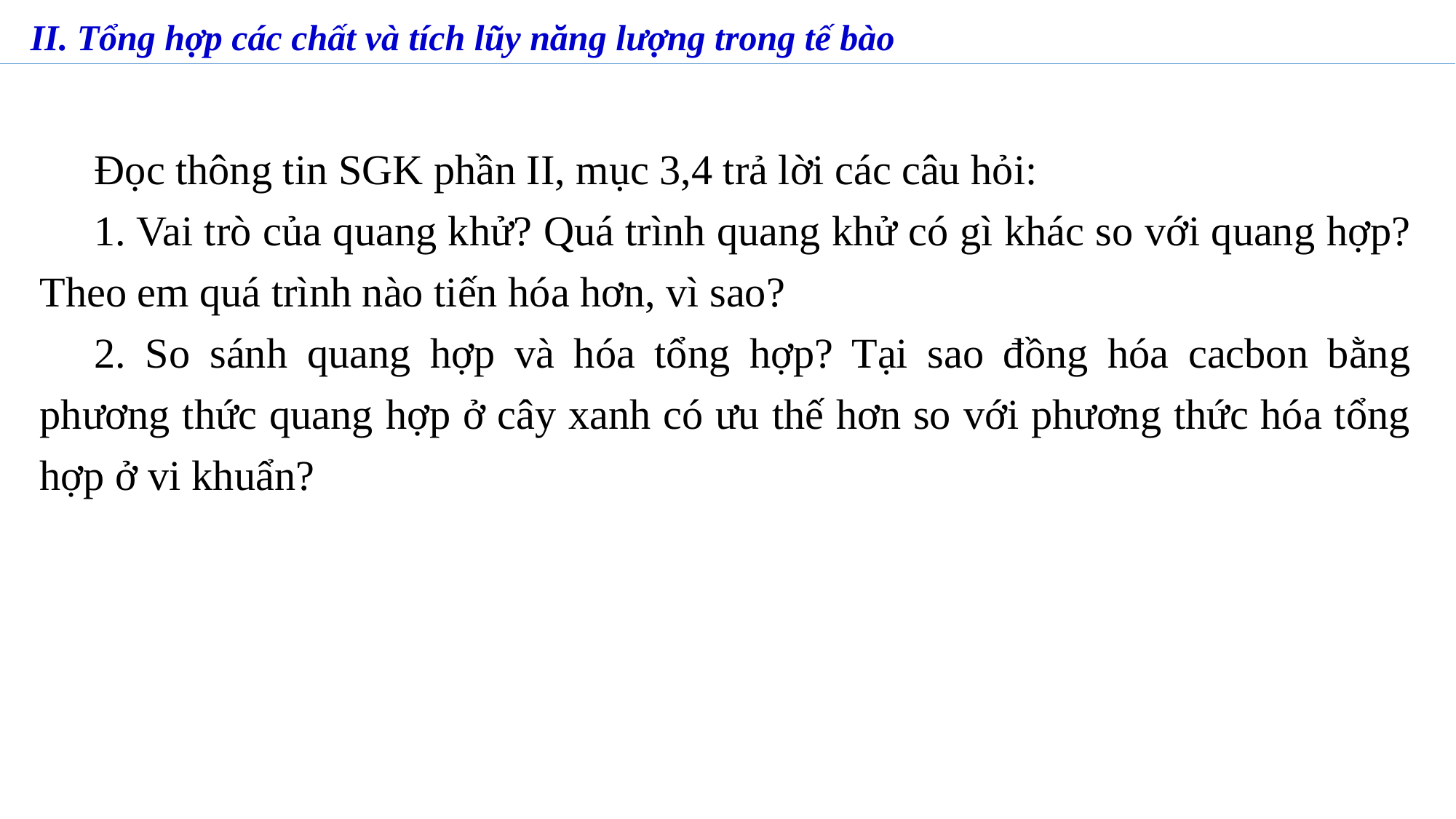

II. Tổng hợp các chất và tích lũy năng lượng trong tế bào
Đọc thông tin SGK phần II, mục 3,4 trả lời các câu hỏi:
1. Vai trò của quang khử? Quá trình quang khử có gì khác so với quang hợp? Theo em quá trình nào tiến hóa hơn, vì sao?
2. So sánh quang hợp và hóa tổng hợp? Tại sao đồng hóa cacbon bằng phương thức quang hợp ở cây xanh có ưu thế hơn so với phương thức hóa tổng hợp ở vi khuẩn?